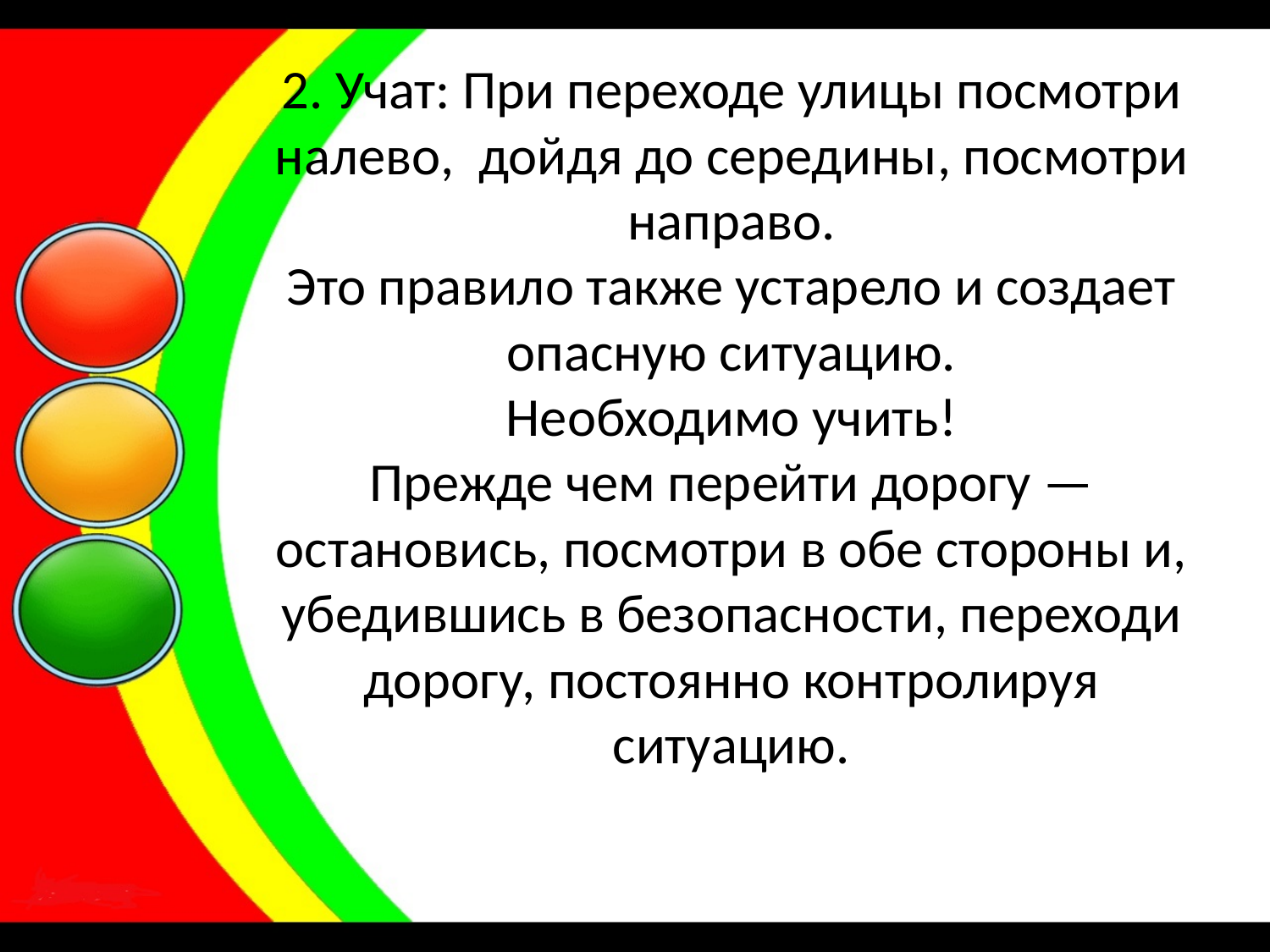

# 2. Учат: При переходе улицы посмотри налево,  дойдя до середины, посмотри направо. Это правило также устарело и создает опасную ситуацию. Необходимо учить! Прежде чем перейти дорогу — остановись, посмотри в обе стороны и, убедившись в безопасности, переходи дорогу, постоянно контролируя ситуацию.